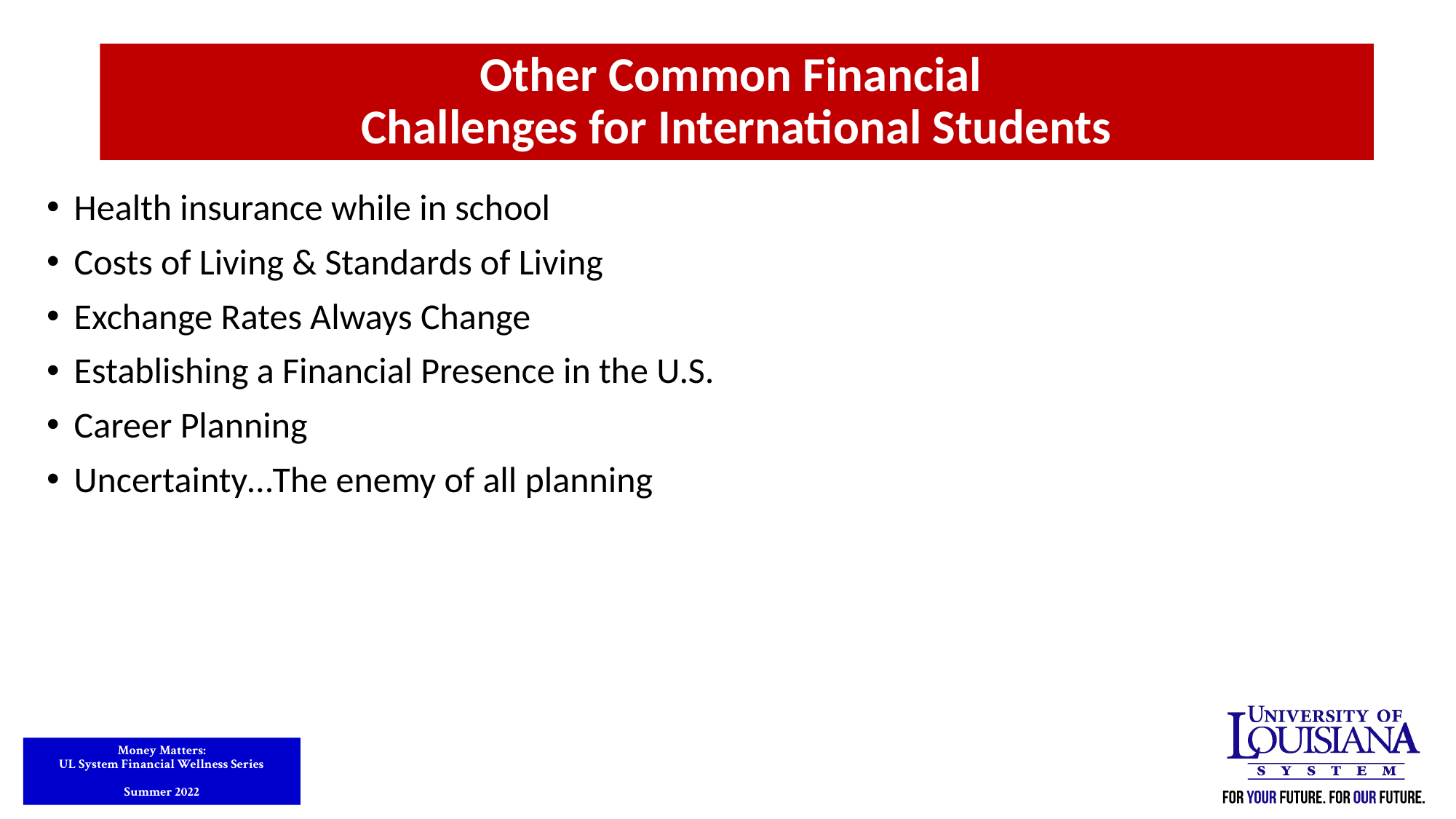

Other Common Financial
Challenges for International Students
Health insurance while in school
Costs of Living & Standards of Living
Exchange Rates Always Change
Establishing a Financial Presence in the U.S.
Career Planning
Uncertainty…The enemy of all planning